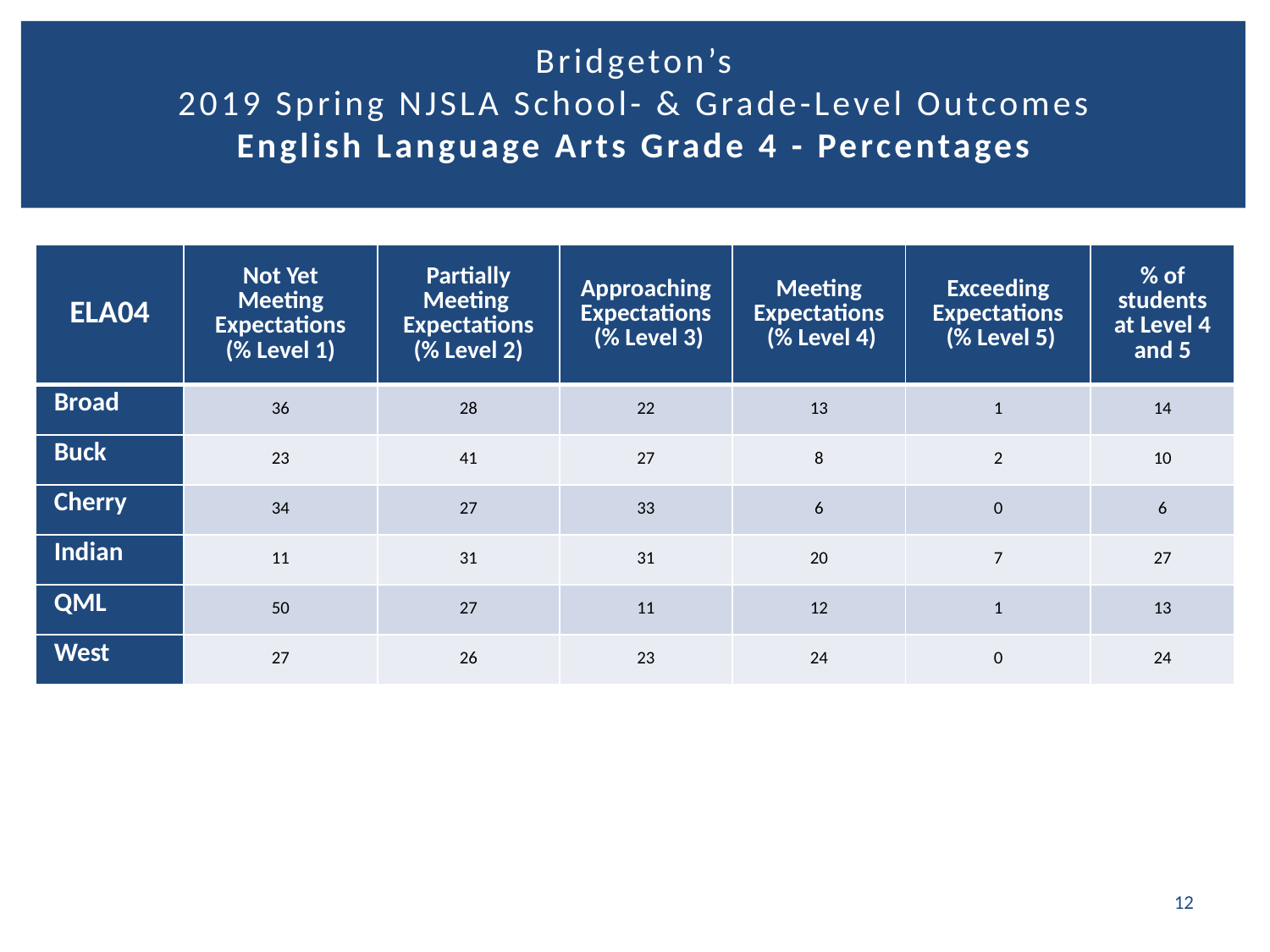

# Bridgeton’s 2019 Spring NJSLA School- & Grade-Level Outcomes English Language Arts Grade 4 - Percentages
| ELA04 | Not Yet Meeting Expectations (% Level 1) | Partially Meeting Expectations (% Level 2) | Approaching Expectations (% Level 3) | Meeting Expectations (% Level 4) | Exceeding Expectations (% Level 5) | % of students at Level 4 and 5 |
| --- | --- | --- | --- | --- | --- | --- |
| Broad | 36 | 28 | 22 | 13 | 1 | 14 |
| Buck | 23 | 41 | 27 | 8 | 2 | 10 |
| Cherry | 34 | 27 | 33 | 6 | 0 | 6 |
| Indian | 11 | 31 | 31 | 20 | 7 | 27 |
| QML | 50 | 27 | 11 | 12 | 1 | 13 |
| West | 27 | 26 | 23 | 24 | 0 | 24 |
12